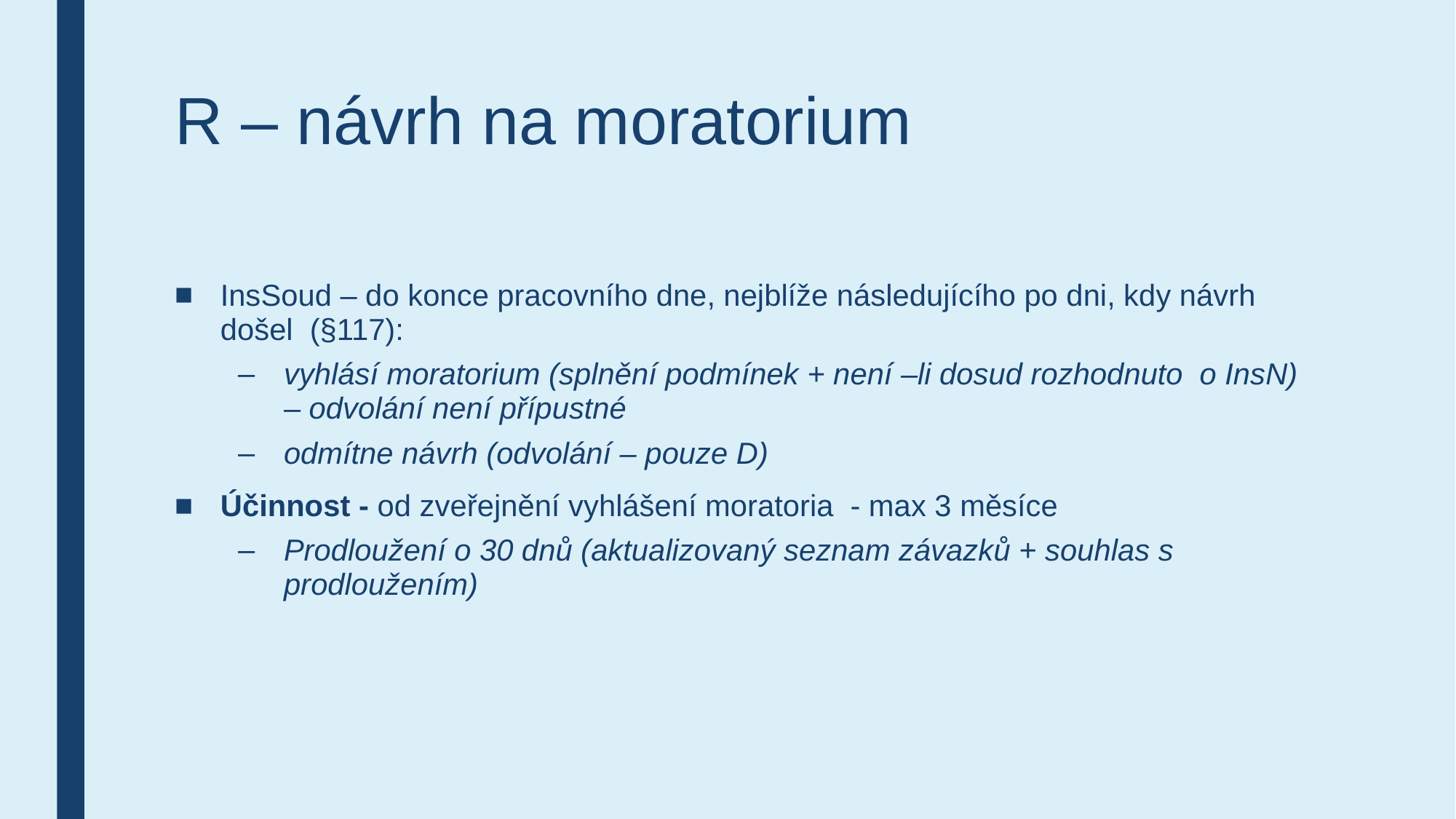

# R – návrh na moratorium
InsSoud – do konce pracovního dne, nejblíže následujícího po dni, kdy návrh došel  (§117):
vyhlásí moratorium (splnění podmínek + není –li dosud rozhodnuto  o InsN) – odvolání není přípustné
odmítne návrh (odvolání – pouze D)
Účinnost - od zveřejnění vyhlášení moratoria  - max 3 měsíce
Prodloužení o 30 dnů (aktualizovaný seznam závazků + souhlas s prodloužením)